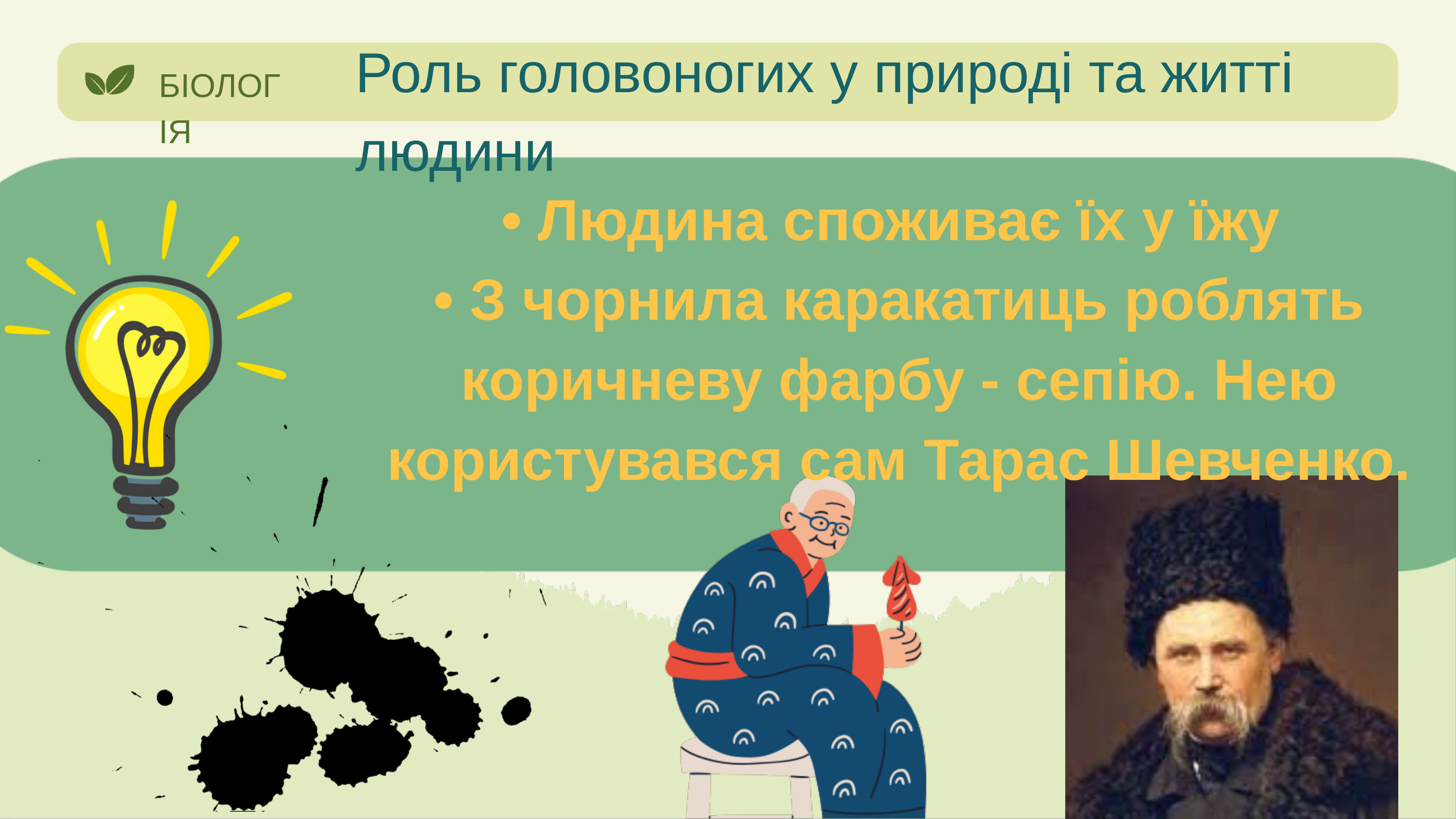

Роль головоногих у природі та житті людини

БІОЛОГІЯ

• Людина споживає їх у їжу
• З чорнила каракатиць роблять коричневу фарбу - сепію. Нею користувався сам Тарас Шевченко.